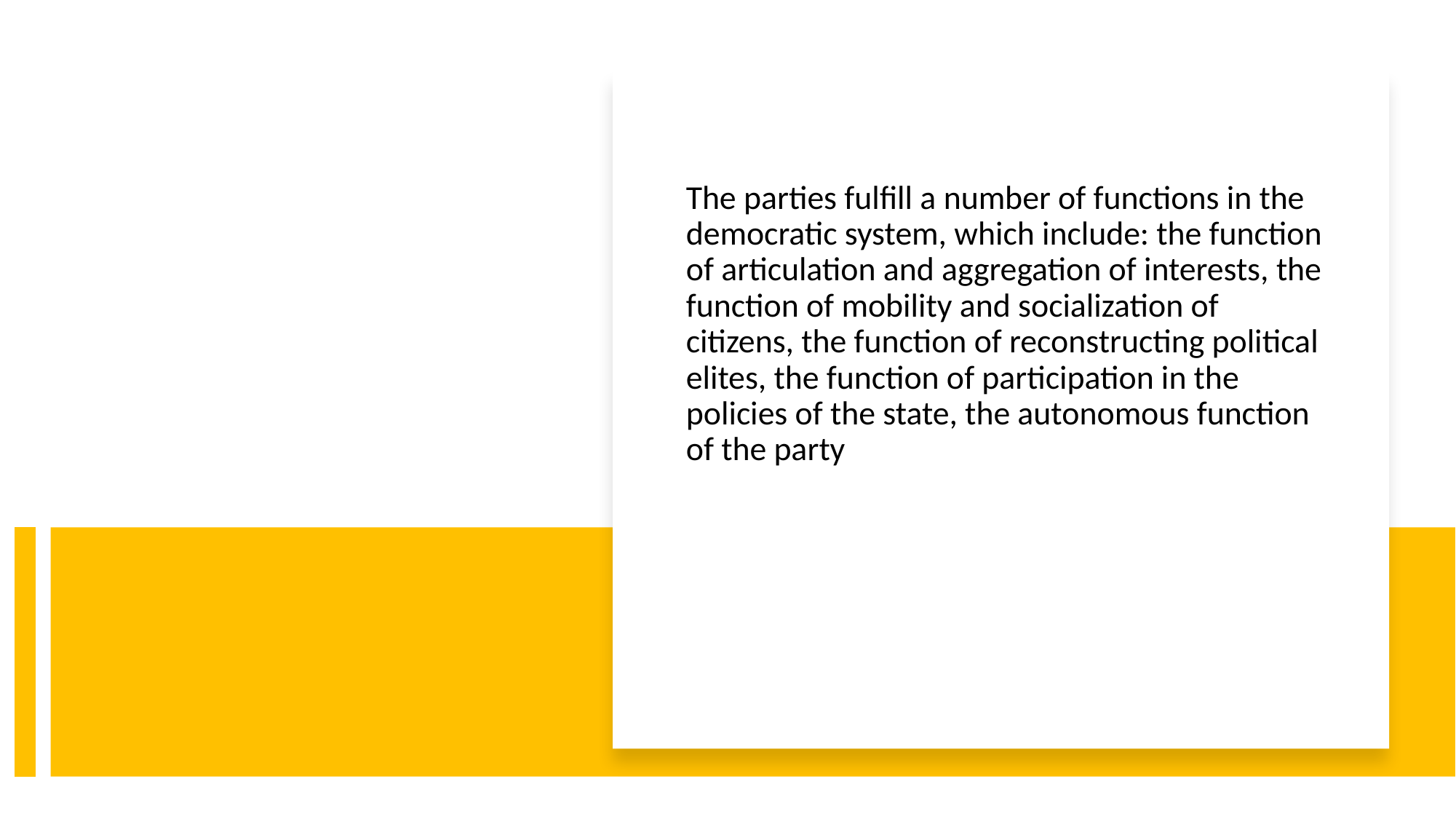

The parties fulfill a number of functions in the democratic system, which include: the function of articulation and aggregation of interests, the function of mobility and socialization of citizens, the function of reconstructing political elites, the function of participation in the policies of the state, the autonomous function of the party